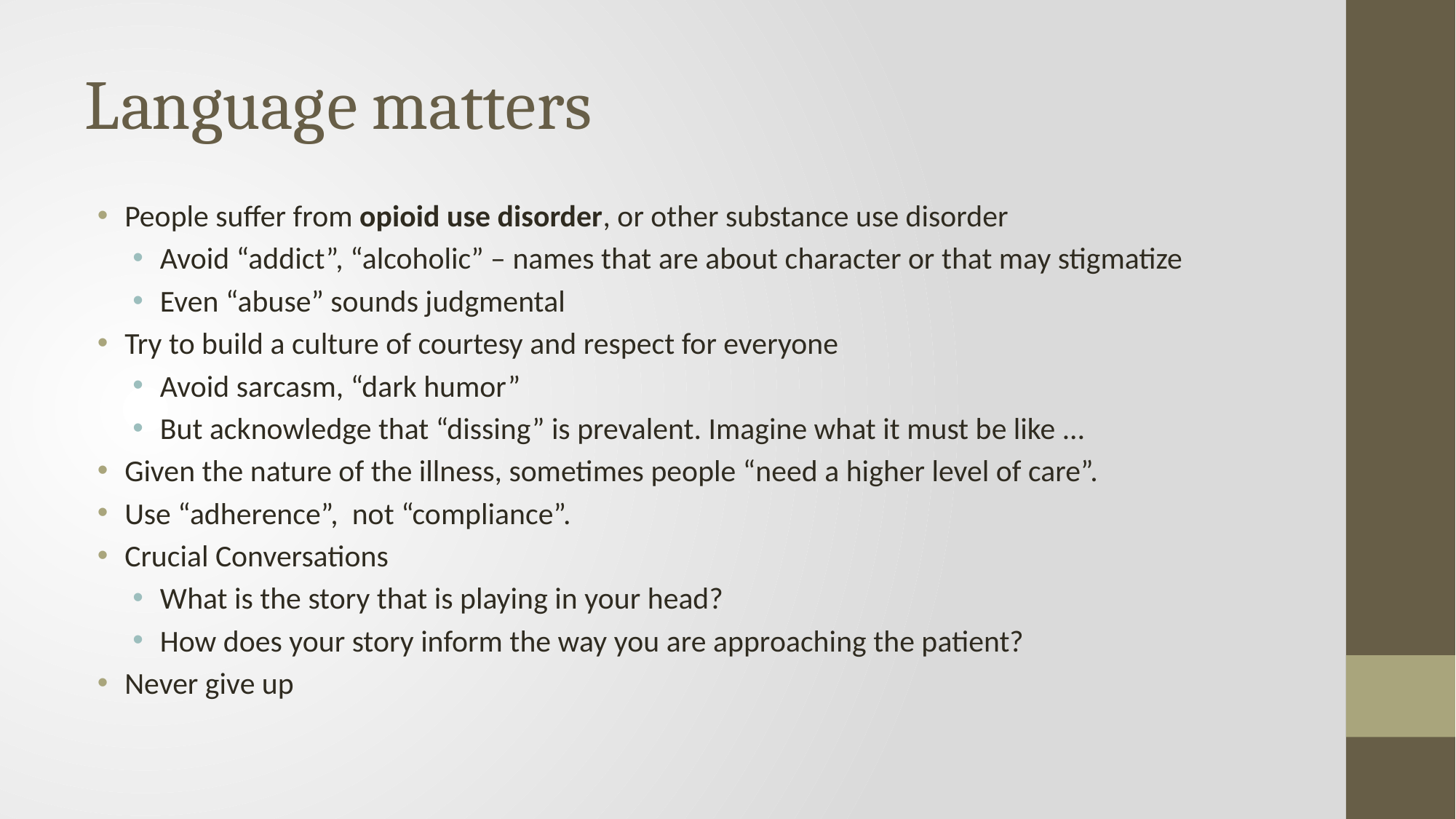

# Language matters
People suffer from opioid use disorder, or other substance use disorder
Avoid “addict”, “alcoholic” – names that are about character or that may stigmatize
Even “abuse” sounds judgmental
Try to build a culture of courtesy and respect for everyone
Avoid sarcasm, “dark humor”
But acknowledge that “dissing” is prevalent. Imagine what it must be like …
Given the nature of the illness, sometimes people “need a higher level of care”.
Use “adherence”,  not “compliance”.
Crucial Conversations
What is the story that is playing in your head?
How does your story inform the way you are approaching the patient?
Never give up